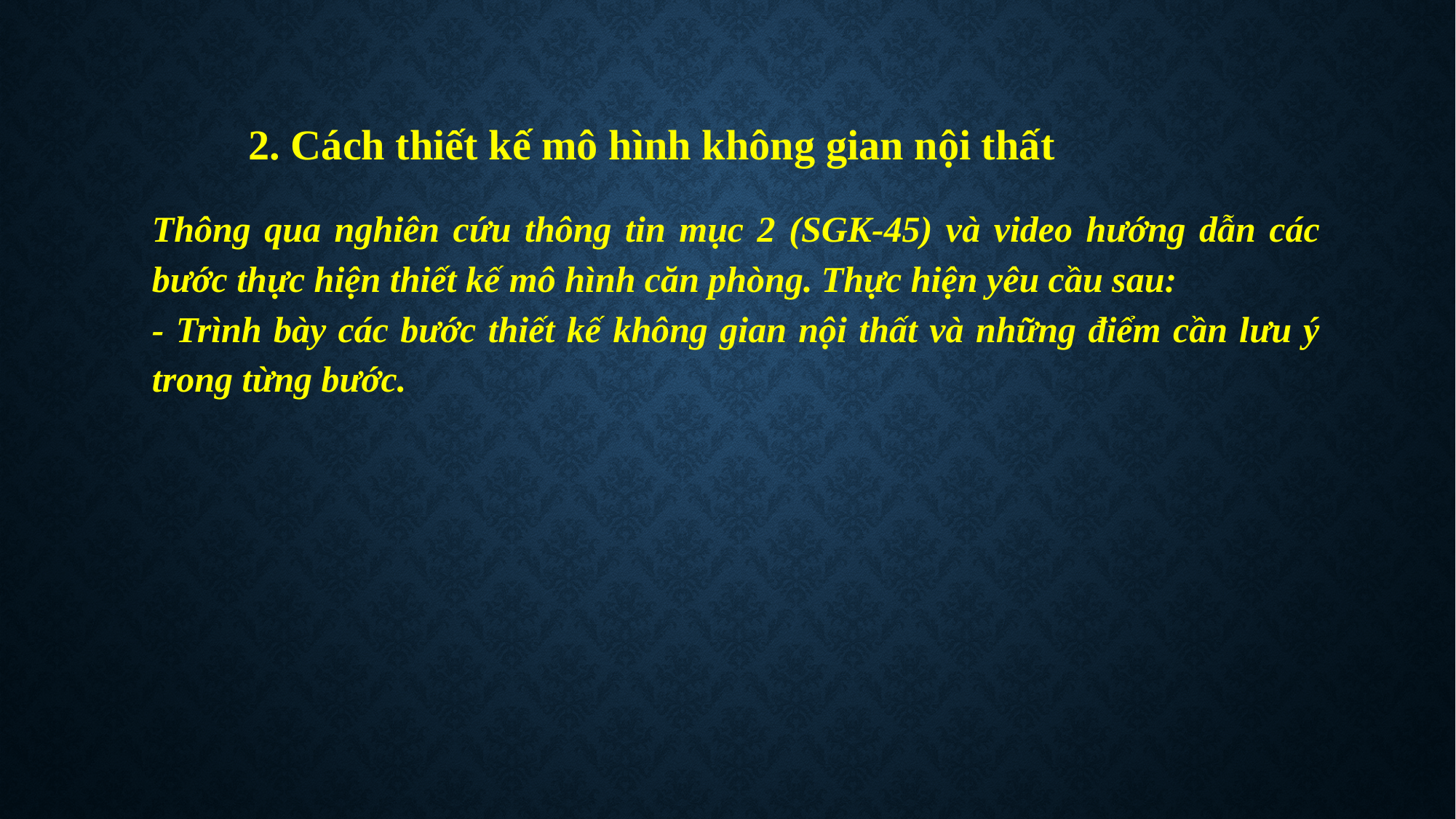

2. Cách thiết kế mô hình không gian nội thất
Thông qua nghiên cứu thông tin mục 2 (SGK-45) và video hướng dẫn các bước thực hiện thiết kế mô hình căn phòng. Thực hiện yêu cầu sau:
- Trình bày các bước thiết kế không gian nội thất và những điểm cần lưu ý trong từng bước.